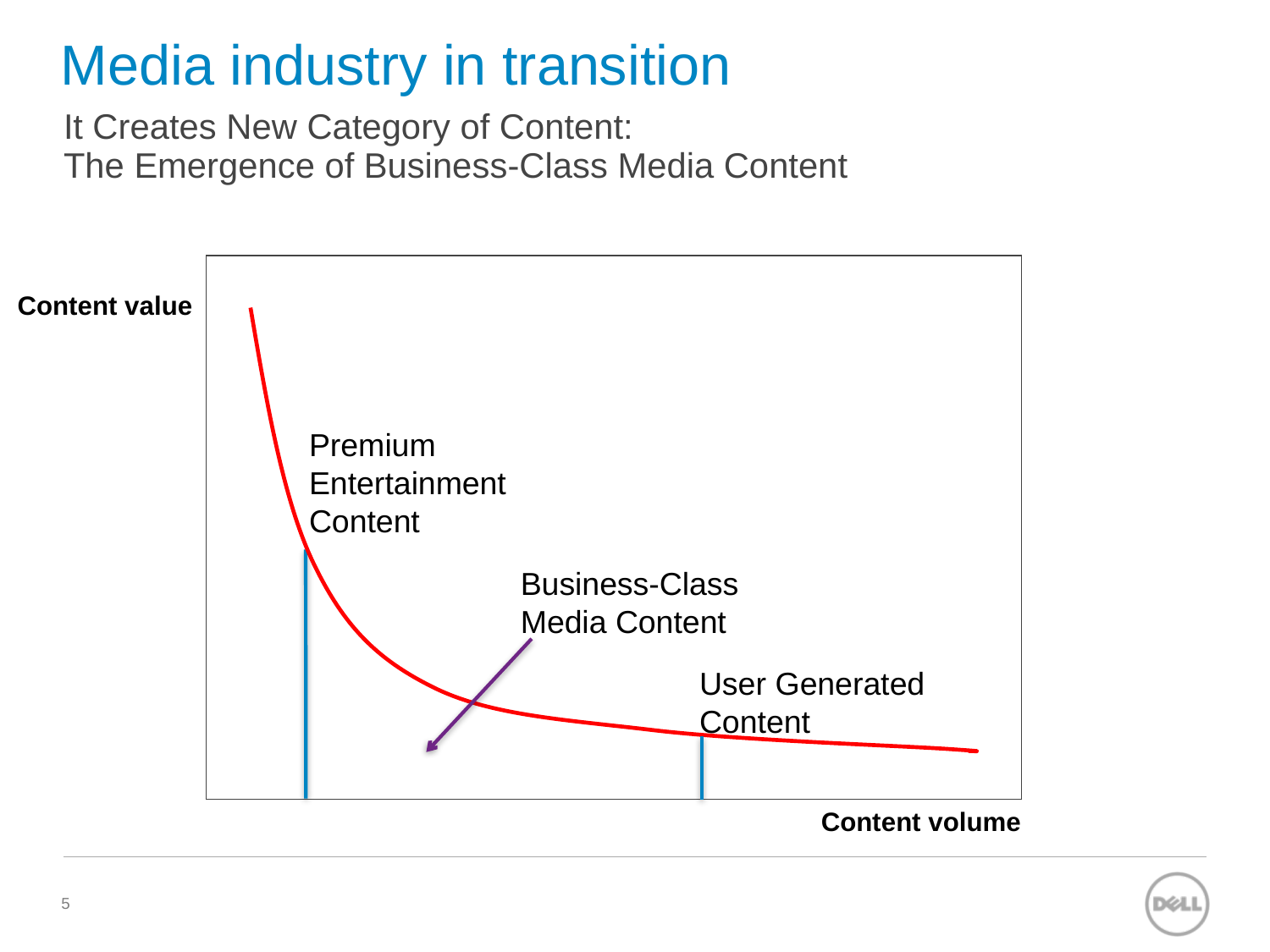

# Media industry in transition
It Creates New Category of Content:
The Emergence of Business-Class Media Content

Content value
Premium
Entertainment Content
Business-Class  Media Content
User Generated Content
Content volume